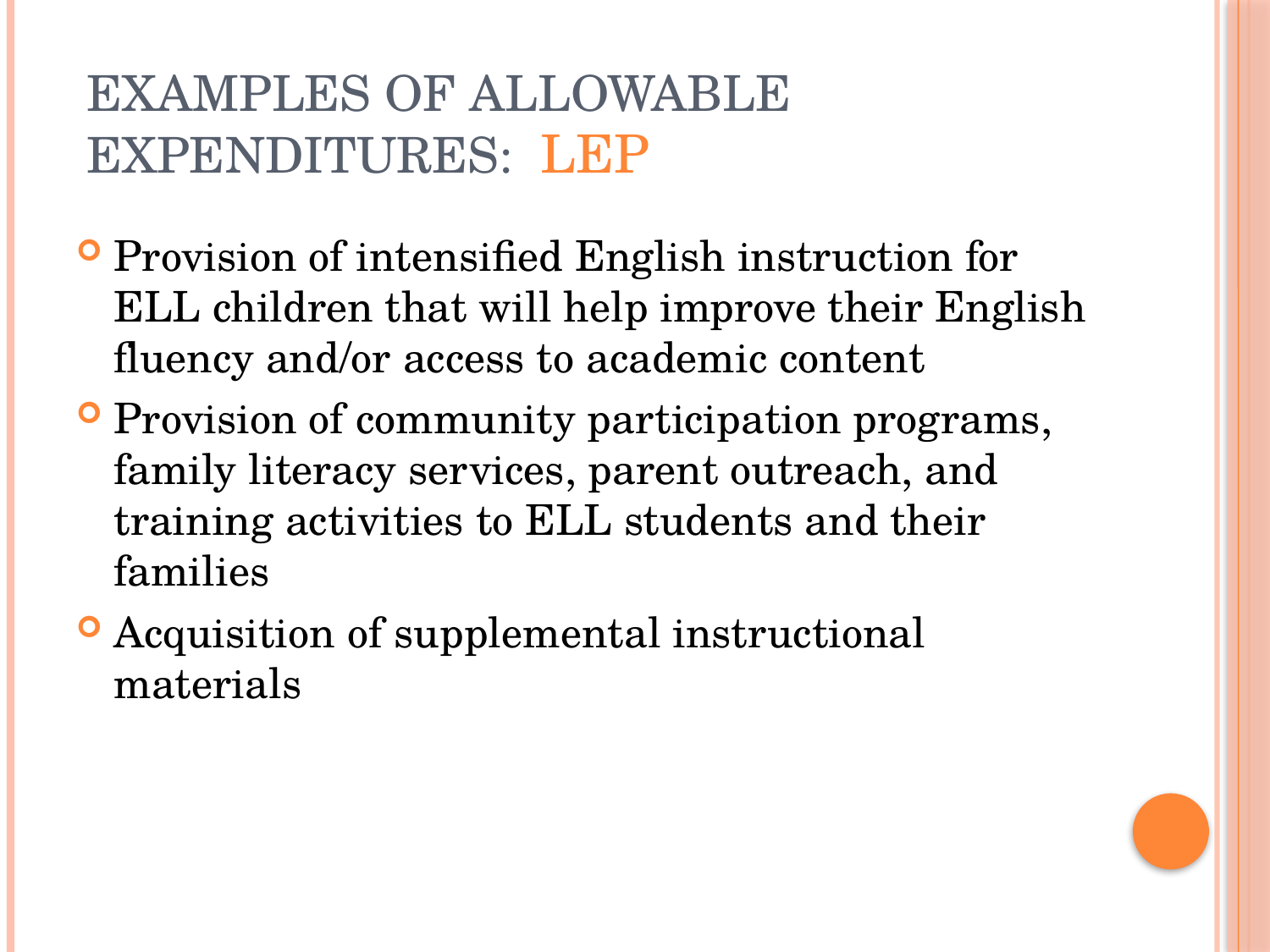

# Examples of Allowable Expenditures:  LEP
Provision of intensified English instruction for ELL children that will help improve their English fluency and/or access to academic content
Provision of community participation programs, family literacy services, parent outreach, and training activities to ELL students and their families
Acquisition of supplemental instructional materials